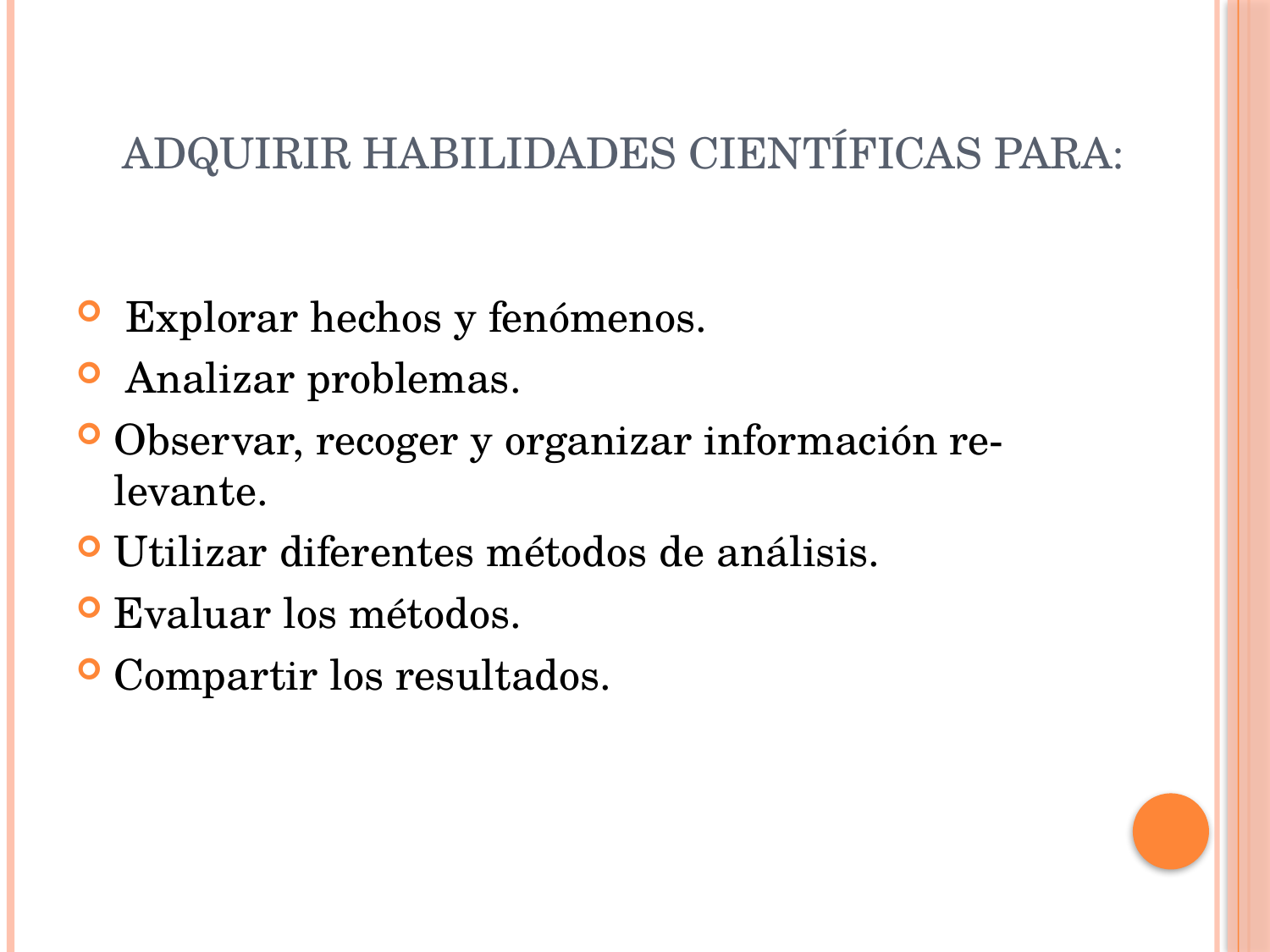

# Adquirir habilidades científicas para:

 Explorar hechos y fenómenos.
 Analizar problemas.
Observar, recoger y organizar información re-levante.
Utilizar diferentes métodos de análisis.
Evaluar los métodos.
Compartir los resultados.